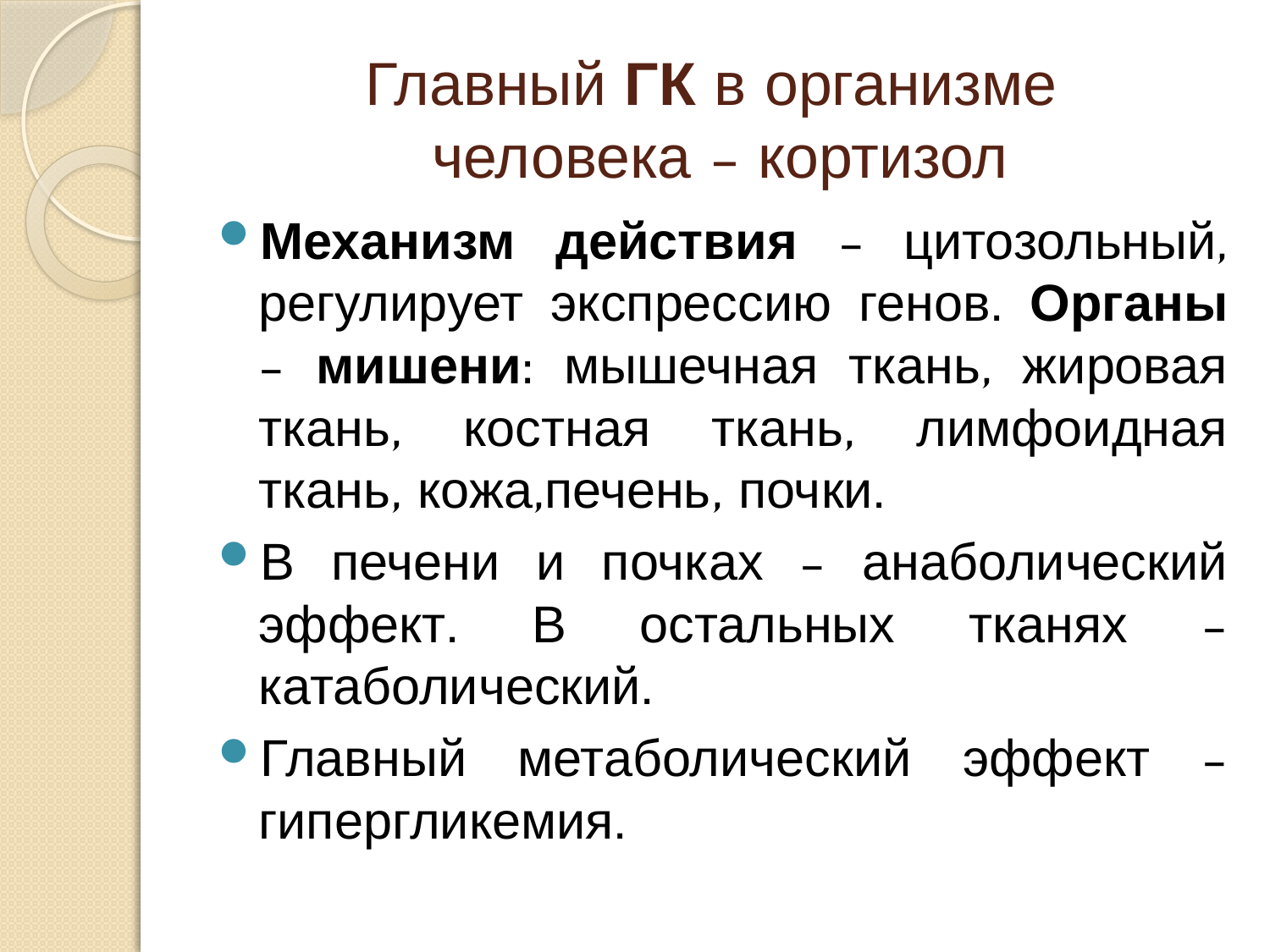

# Главный ГК в организме человека – кортизол
Механизм действия – цитозольный, регулирует экспрессию генов. Органы – мишени: мышечная ткань, жировая ткань, костная ткань, лимфоидная ткань, кожа,печень, почки.
В печени и почках – анаболический эффект. В остальных тканях – катаболический.
Главный метаболический эффект – гипергликемия.